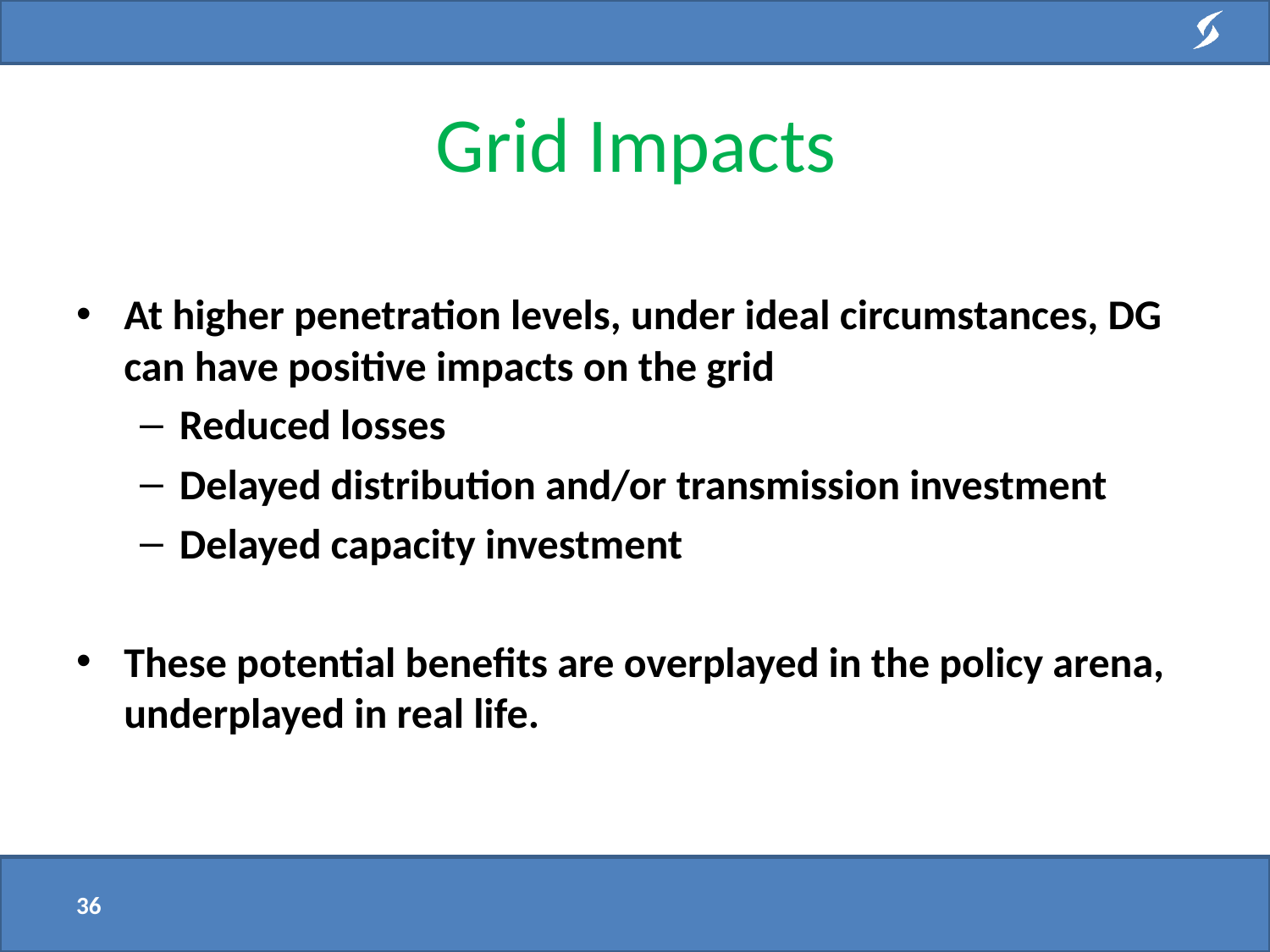

# Grid Impacts

At higher penetration levels, under ideal circumstances, DG can have positive impacts on the grid
Reduced losses
Delayed distribution and/or transmission investment
Delayed capacity investment

These potential benefits are overplayed in the policy arena, underplayed in real life.

36